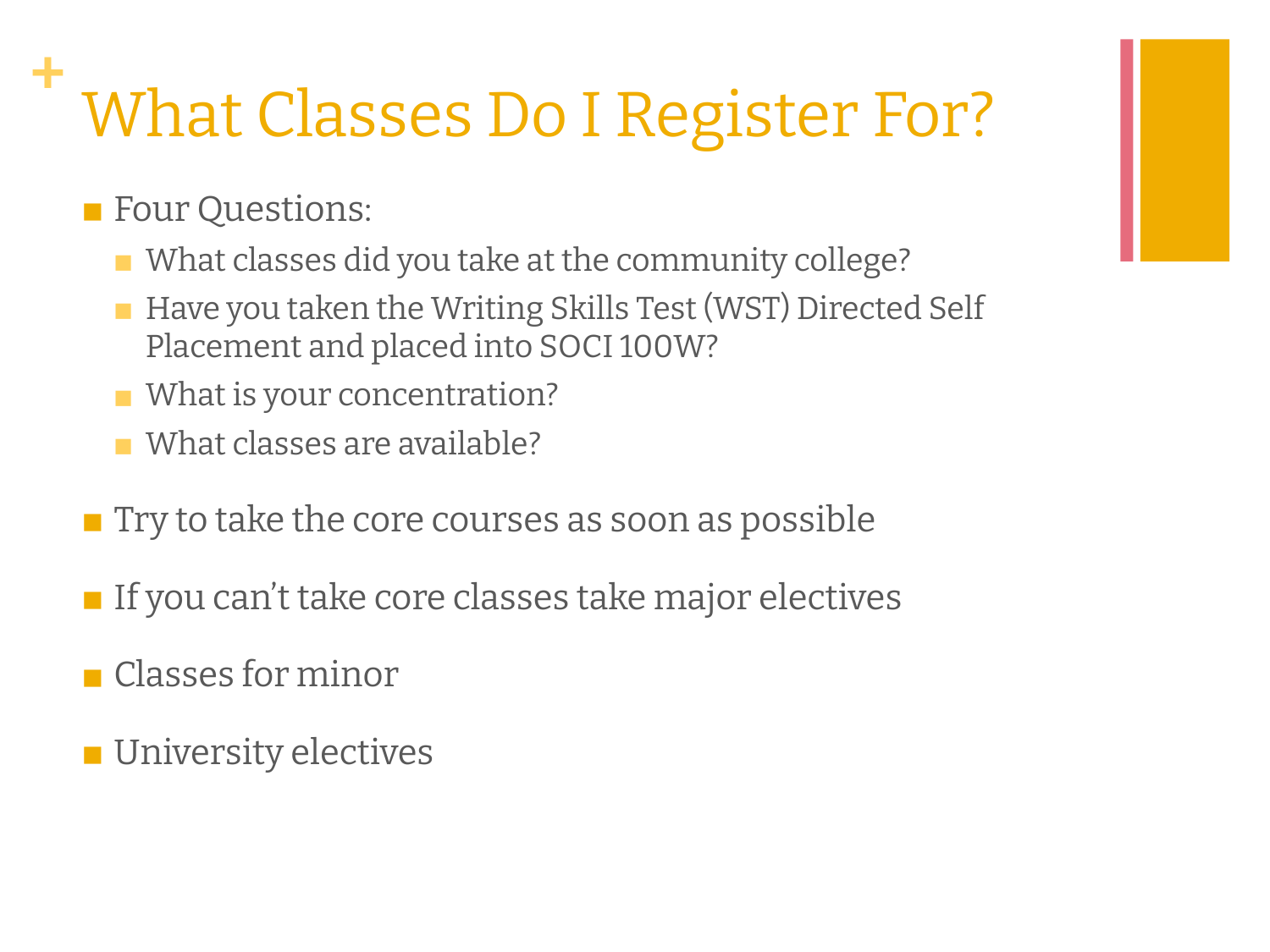

# What Classes Do I Register For?
Four Questions:
What classes did you take at the community college?
Have you taken the Writing Skills Test (WST) Directed Self Placement and placed into SOCI 100W?
What is your concentration?
What classes are available?
Try to take the core courses as soon as possible
If you can’t take core classes take major electives
Classes for minor
University electives